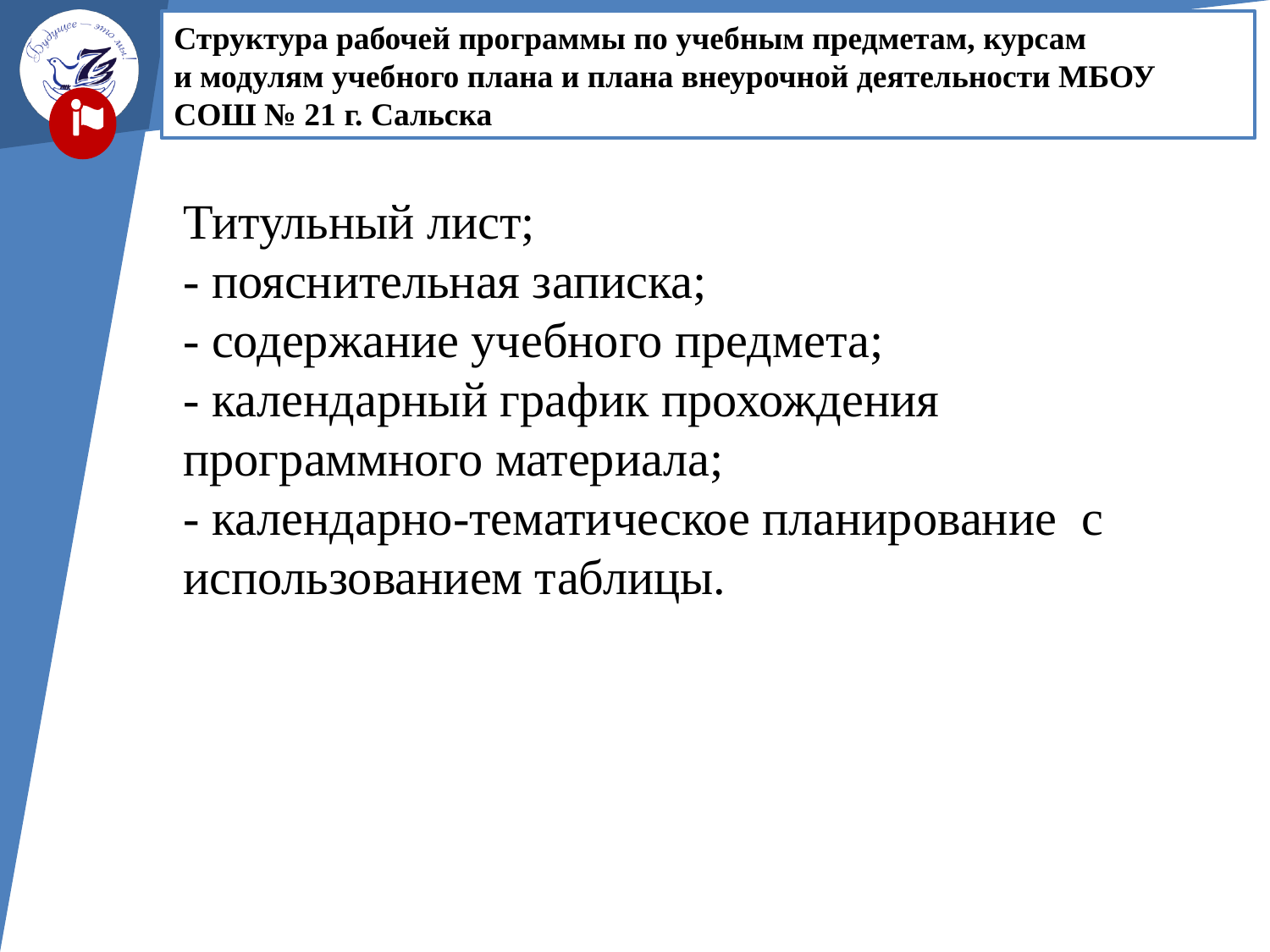

Структура рабочей программы по учебным предметам, курсам и модулям учебного плана и плана внеурочной деятельности МБОУ СОШ № 21 г. Сальска

Титульный лист;
- пояснительная записка;
- содержание учебного предмета;
- календарный график прохождения программного материала;
- календарно-тематическое планирование  с использованием таблицы.